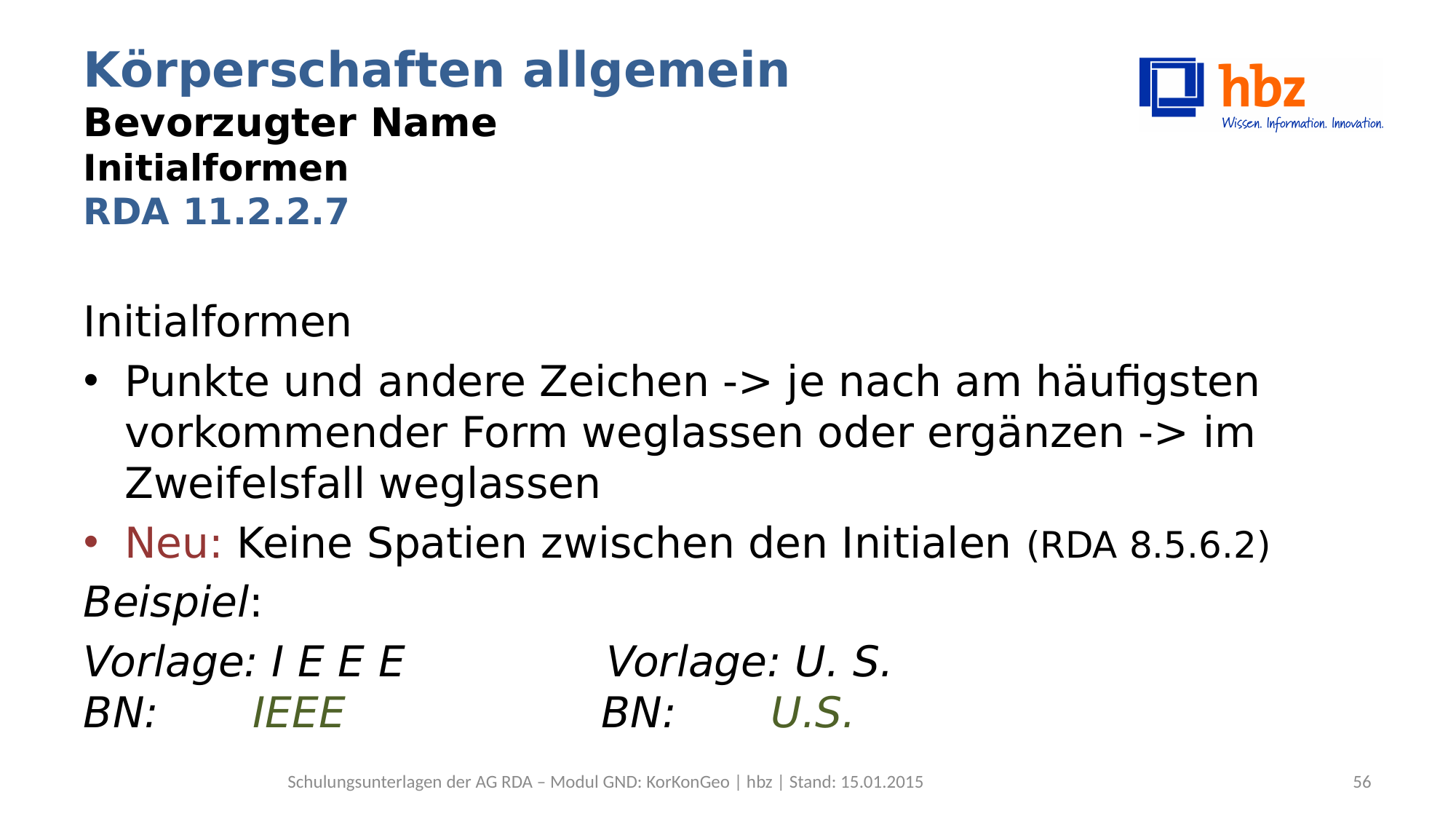

# Körperschaften allgemein Bevorzugter Name Initialformen RDA 11.2.2.7
Initialformen
Punkte und andere Zeichen -> je nach am häufigsten vorkommender Form weglassen oder ergänzen -> im Zweifelsfall weglassen
Neu: Keine Spatien zwischen den Initialen (RDA 8.5.6.2)
Beispiel:
Vorlage: I E E E               Vorlage: U. S.
BN:       IEEE                   BN:       U.S.

Schulungsunterlagen der AG RDA – Modul GND: KorKonGeo | hbz | Stand: 15.01.2015
56